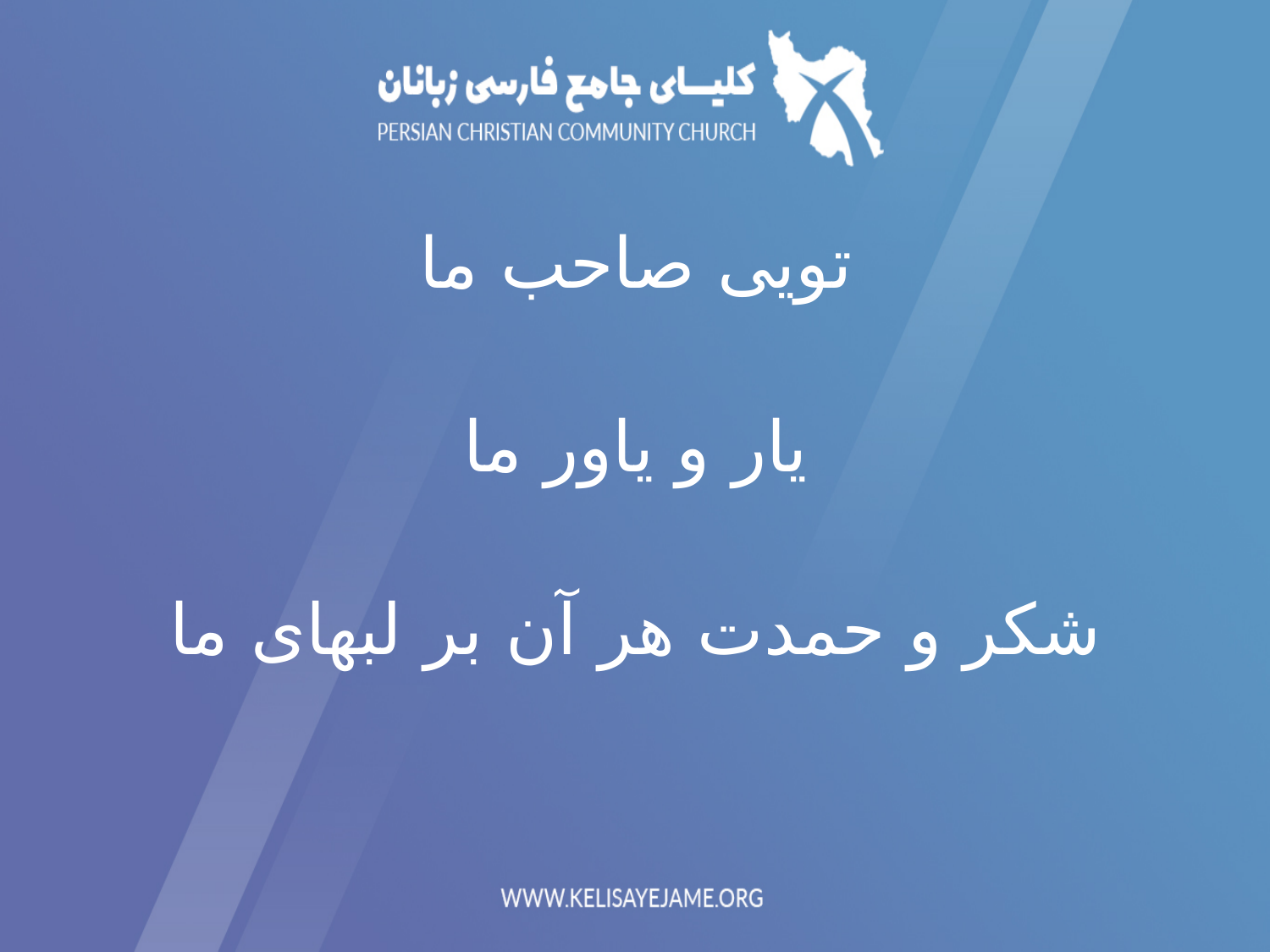

تویی صاحب ما
یار و یاور ما
شکر و حمدت هر آن بر لبهای ما